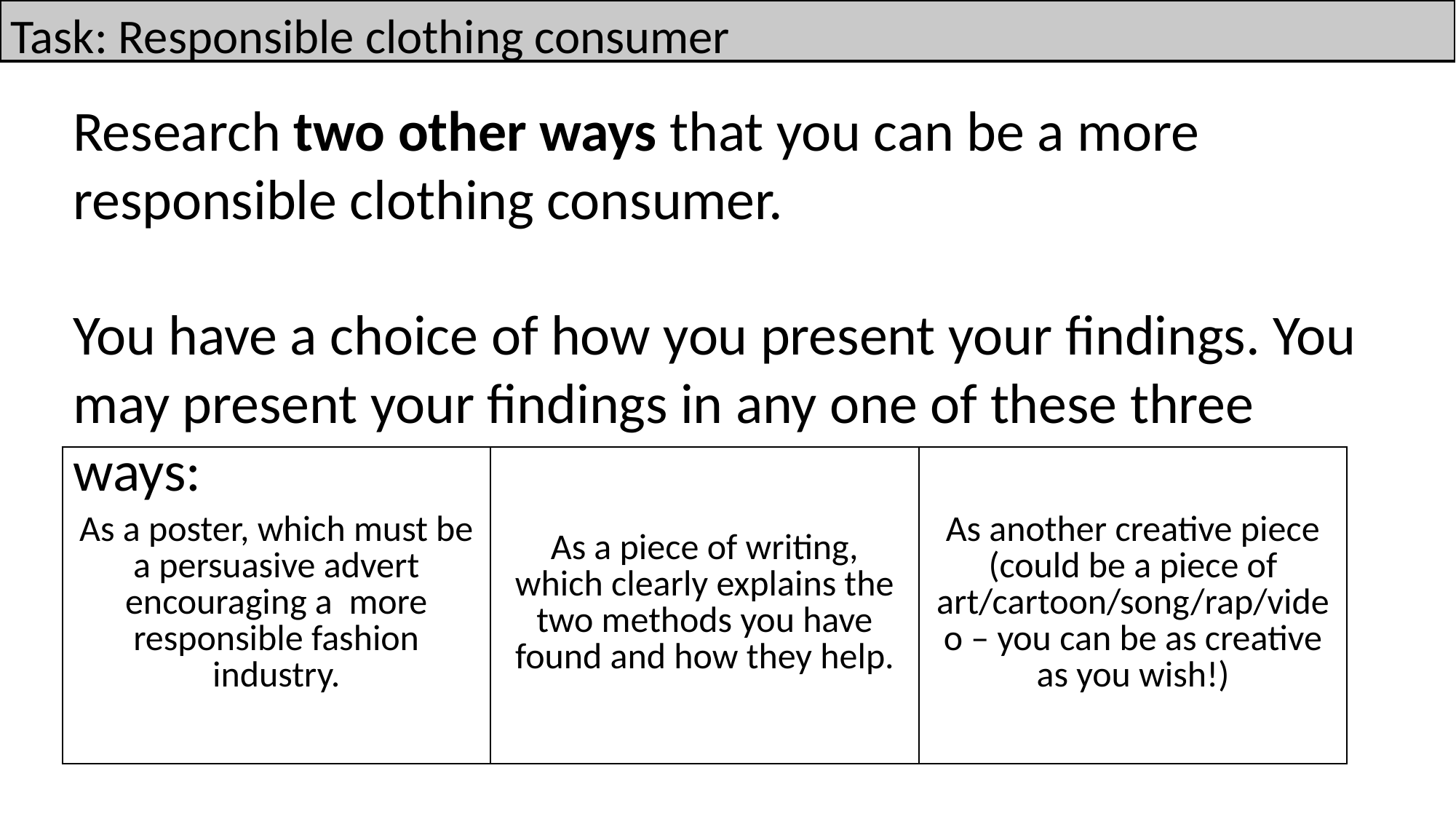

Task: Responsible clothing consumer
Research two other ways that you can be a more responsible clothing consumer.

You have a choice of how you present your findings. You may present your findings in any one of these three ways:
| As a poster, which must be a persuasive advert encouraging a more responsible fashion industry. | As a piece of writing, which clearly explains the two methods you have found and how they help. | As another creative piece (could be a piece of art/cartoon/song/rap/video – you can be as creative as you wish!) |
| --- | --- | --- |